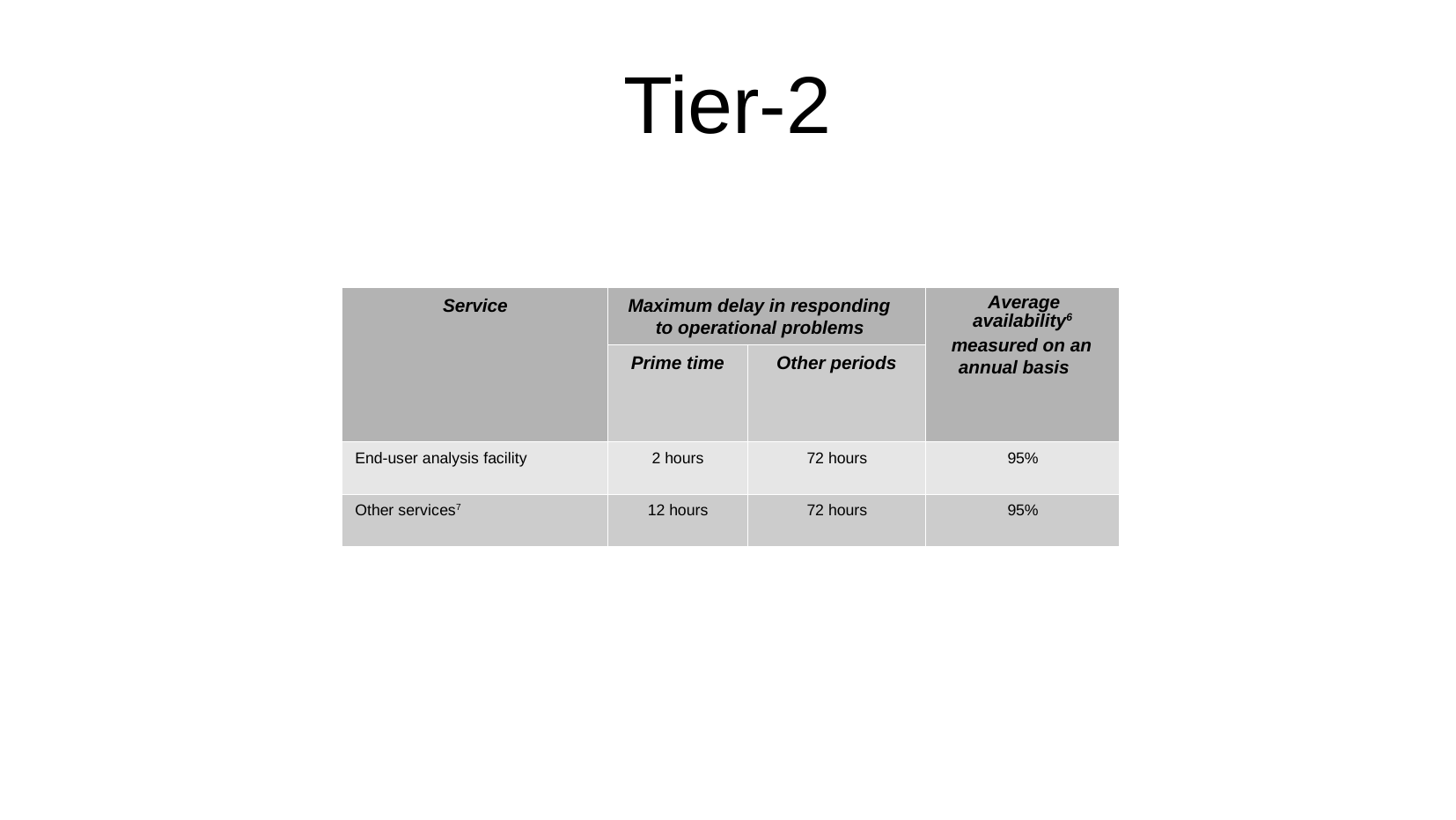

Tier-2
| Service | Maximum delay in responding to operational problems |  | Average availability6 measured on an annual basis |
| --- | --- | --- | --- |
|  | Prime time | Other periods |  |
| End-user analysis facility | 2 hours | 72 hours | 95% |
| Other services7 | 12 hours | 72 hours | 95% |